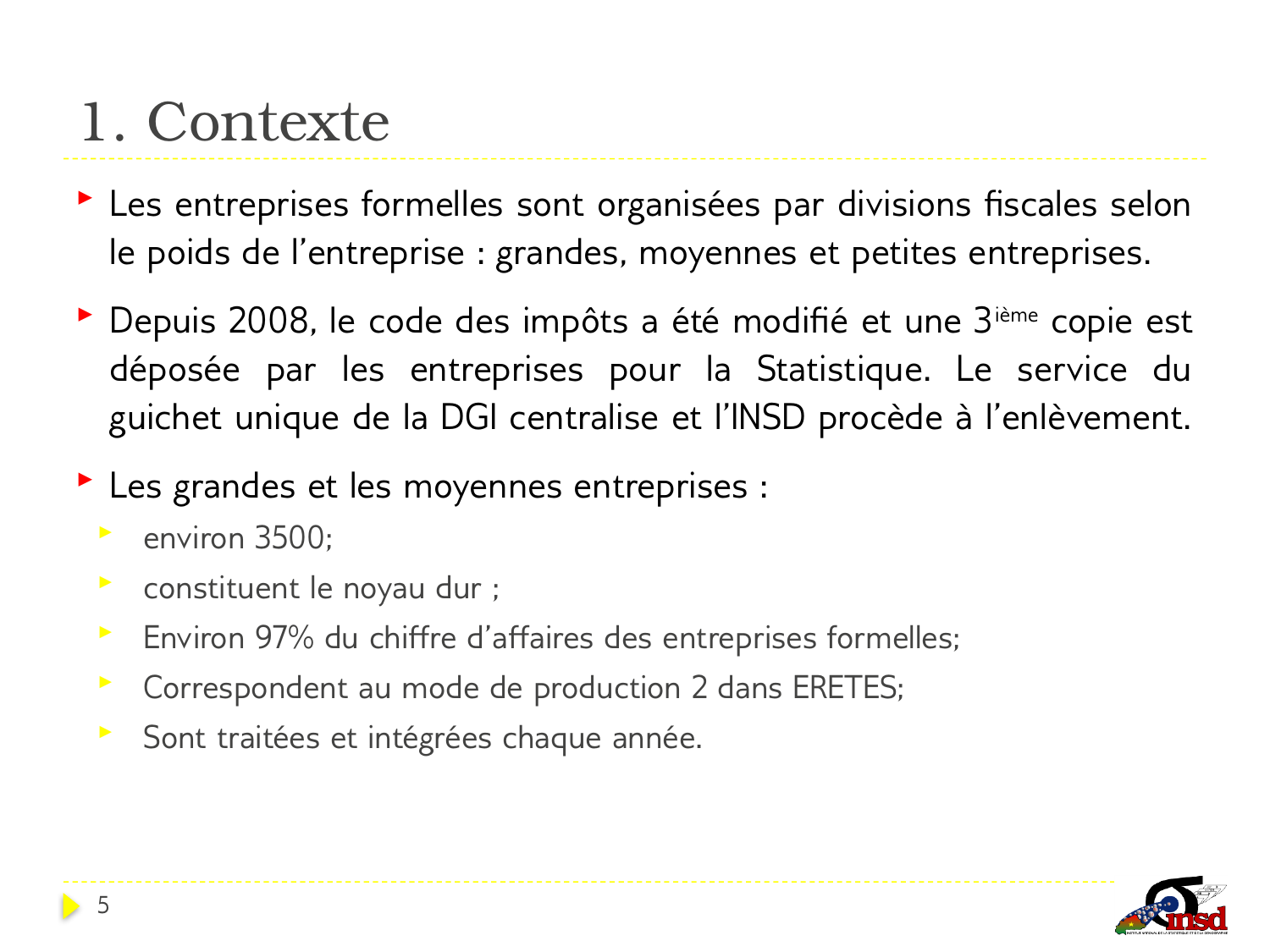

# 1. Contexte
Les entreprises formelles sont organisées par divisions fiscales selon le poids de l’entreprise : grandes, moyennes et petites entreprises.
Depuis 2008, le code des impôts a été modifié et une 3ième copie est déposée par les entreprises pour la Statistique. Le service du guichet unique de la DGI centralise et l’INSD procède à l’enlèvement.
Les grandes et les moyennes entreprises :
environ 3500;
constituent le noyau dur ;
Environ 97% du chiffre d’affaires des entreprises formelles;
Correspondent au mode de production 2 dans ERETES;
Sont traitées et intégrées chaque année.

5